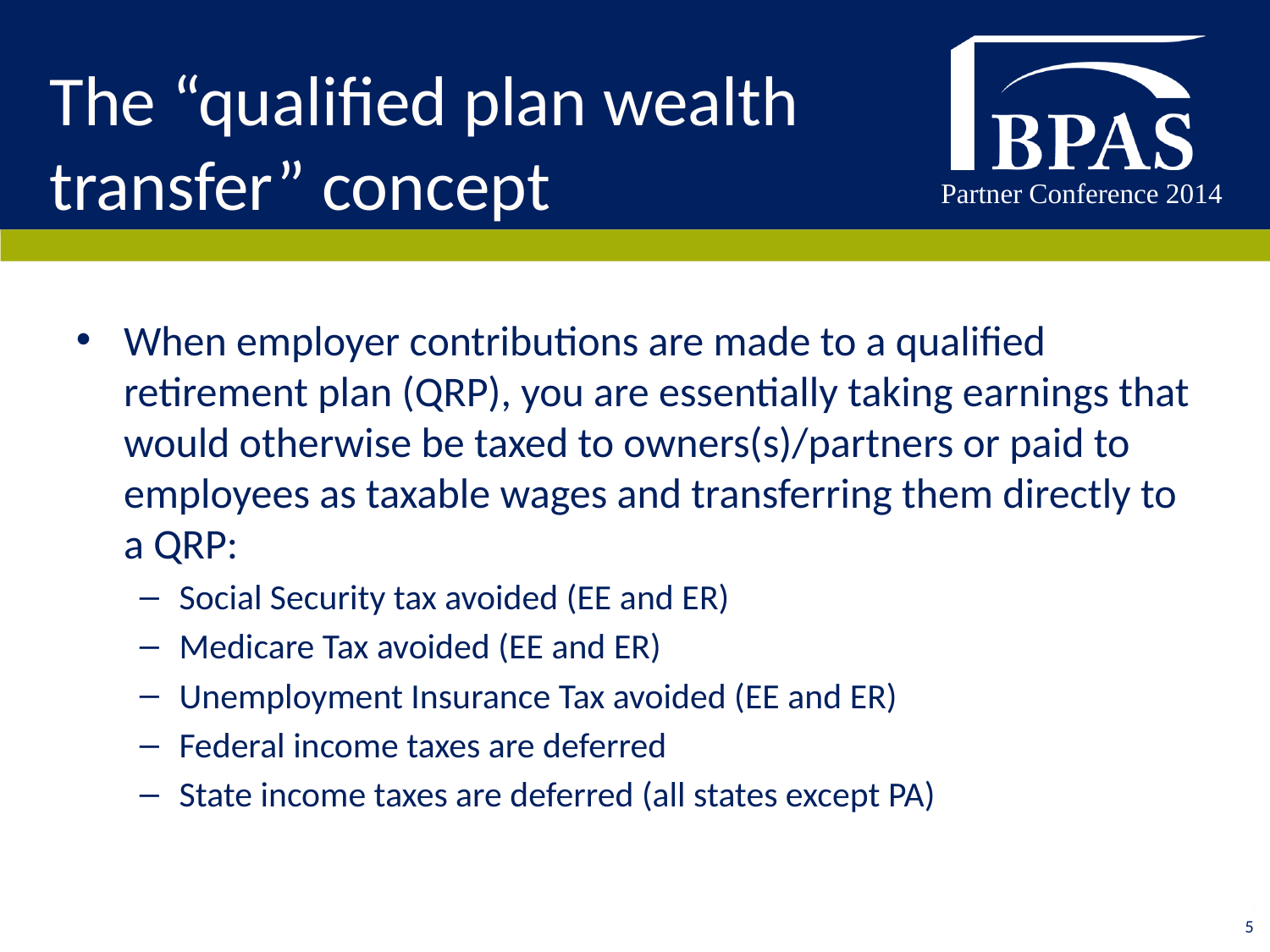

# The “qualified plan wealth transfer” concept
When employer contributions are made to a qualified retirement plan (QRP), you are essentially taking earnings that would otherwise be taxed to owners(s)/partners or paid to employees as taxable wages and transferring them directly to a QRP:
Social Security tax avoided (EE and ER)
Medicare Tax avoided (EE and ER)
Unemployment Insurance Tax avoided (EE and ER)
Federal income taxes are deferred
State income taxes are deferred (all states except PA)

4